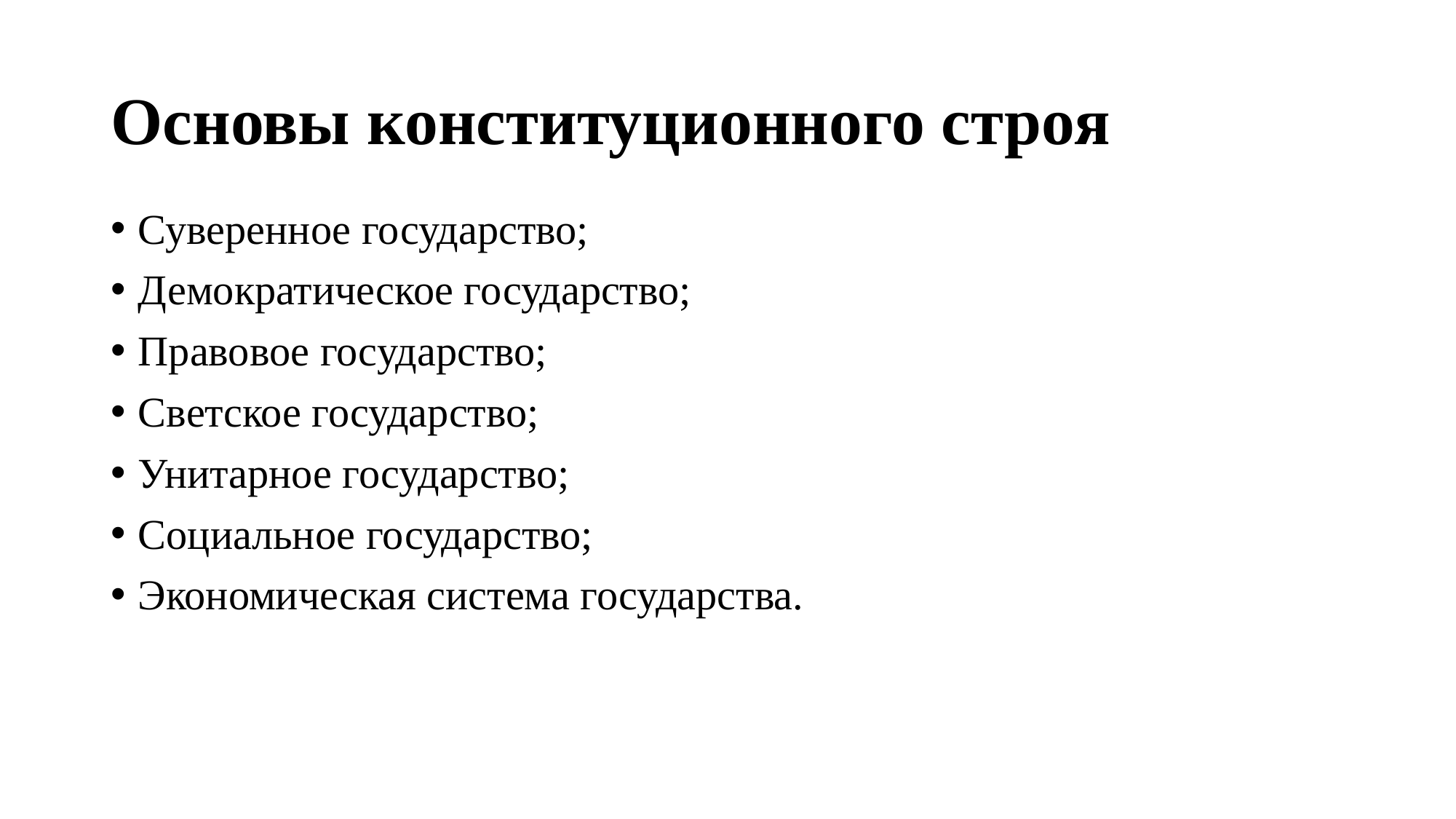

# Основы конституционного строя
Суверенное государство;
Демократическое государство;
Правовое государство;
Светское государство;
Унитарное государство;
Социальное государство;
Экономическая система государства.